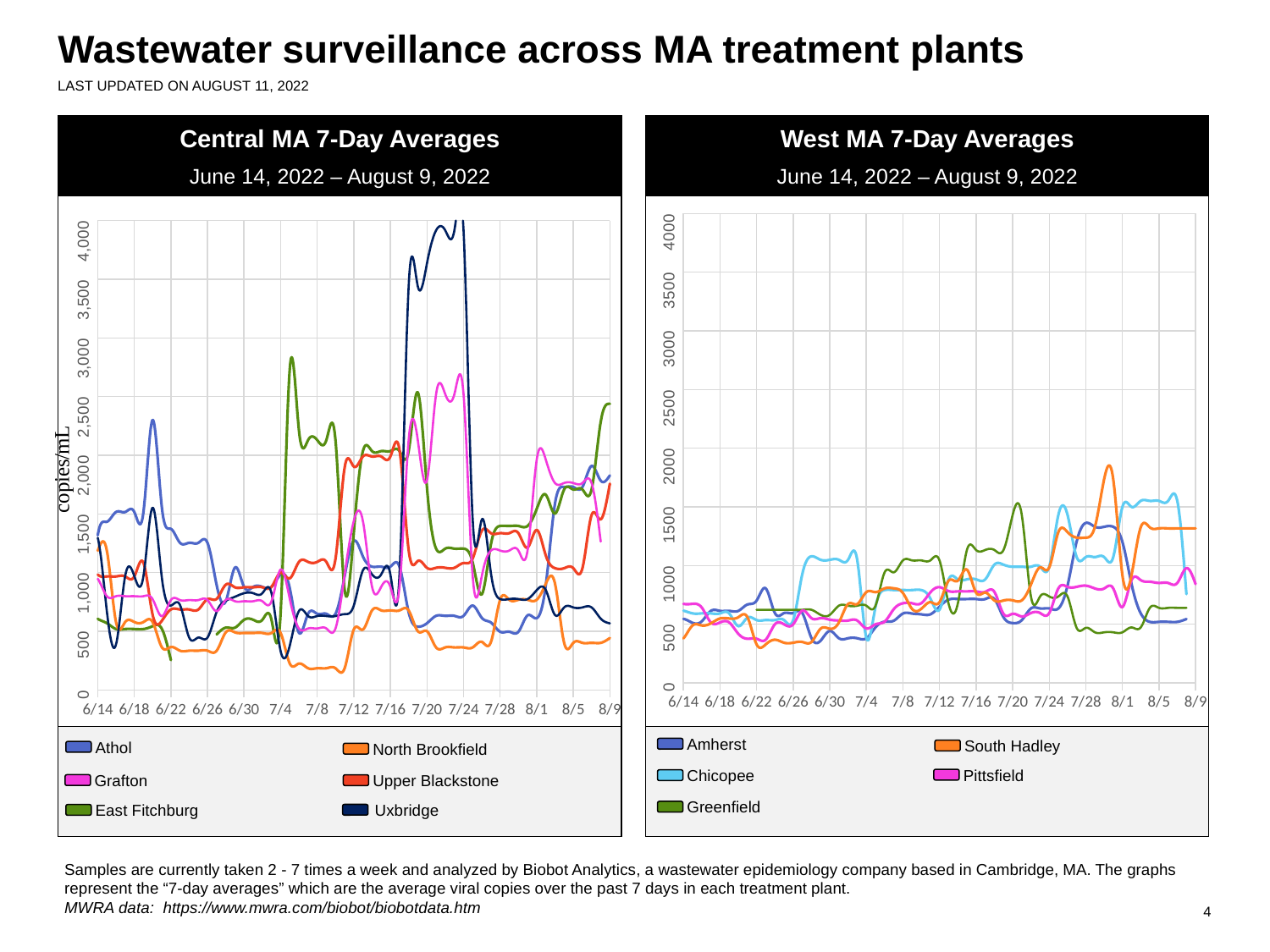

# Wastewater surveillance across MA treatment plants
LAST UPDATED ON August 11, 2022
Central MA 7-Day Averages
June 14, 2022 – August 9, 2022

### Chart

| Category | Athol | Douglas | East Fitchburg | North Brookfield | Upper Blackstone | Uxbridge | Grafton |
|---|---|---|---|---|---|---|---|
| 44682 | 1536.5 | None | 1192.29725 | None | 592.2815 | None | None |
| 44683 | 1852.5 | None | 608.067 | None | 632.259 | None | None |
| 44684 | 1786.25 | None | 562.28975 | None | 739.27825 | None | None |
| 44685 | 1164.75 | None | 664.527 | None | 861.34575 | None | None |
| 44686 | 1532.25 | None | 1849.202 | None | 861.34575 | None | None |
| 44687 | 1532.25 | None | 1849.202 | None | 861.34575 | None | None |
| 44688 | 1532.25 | None | 1849.202 | None | 861.34575 | None | None |
| 44689 | 1532.25 | None | 1849.202 | None | 1055.40975 | None | None |
| 44690 | 1414.25 | None | 2280.47 | None | 1147.25825 | None | None |
| 44691 | 1555.0 | None | 2497.9205 | None | 1285.35975 | None | None |
| 44692 | 1572.75 | None | 2609.9277500000003 | None | 1505.019 | None | None |
| 44693 | 1240.5 | None | 1636.2872499999999 | None | 1505.019 | None | None |
| 44694 | 1240.5 | None | 1636.2872499999999 | None | 1505.019 | None | None |
| 44695 | 1240.5 | None | 1636.2872499999999 | None | 1505.019 | None | None |
| 44696 | 1240.5 | None | 1636.2872499999999 | None | 1528.48875 | None | None |
| 44697 | 1277.0 | None | 1451.48175 | None | 1516.54925 | 1252.0 | None |
| 44698 | 1292.25 | None | 1230.514 | None | 1451.22475 | 1252.0 | None |
| 44699 | 1448.25 | None | 1379.27875 | None | 1322.99625 | 807.5 | None |
| 44700 | 1851.25 | None | 1418.0415 | None | 1322.99625 | 1212.6666666666667 | None |
| 44701 | 1851.25 | None | 1418.0415 | None | 1322.99625 | 1212.6666666666667 | None |
| 44702 | 1851.25 | None | 1418.0415 | None | 1322.99625 | 1212.6666666666667 | None |
| 44703 | 1851.25 | None | 1418.0415 | None | 1271.10925 | 1212.6666666666667 | None |
| 44704 | 1760.75 | None | 1224.0382499999998 | None | 1152.0695 | 1775.3333333333333 | None |
| 44705 | 1695.25 | None | 1455.3737499999997 | None | 1064.16375 | 1775.3333333333333 | None |
| 44706 | 1482.5 | None | 1138.1525 | None | 929.6075000000001 | 2137.6666666666665 | None |
| 44707 | 1076.5 | None | 999.45425 | None | 929.6075000000001 | 1569.3333333333333 | None |
| 44708 | 1076.5 | None | 999.45425 | None | 929.6075000000001 | 1569.3333333333333 | None |
| 44709 | 1076.5 | None | 999.45425 | None | 929.6075000000001 | 1569.3333333333333 | None |
| 44710 | 1076.5 | None | 999.45425 | None | 809.7323333333334 | 1569.3333333333333 | None |
| 44711 | 1020.6666666666666 | None | 1055.3606666666667 | None | 915.0756666666666 | 884.0 | None |
| 44712 | 831.0 | None | 895.86 | None | 853.14 | 1055.3333333333333 | None |
| 44713 | 902.3333333333334 | None | 1660.5793333333334 | None | 788.3653333333333 | 833.6666666666666 | None |
| 44714 | 735.0 | None | 1705.207 | None | 788.3653333333333 | 963.0 | None |
| 44715 | 735.0 | None | 1705.207 | None | 788.3653333333333 | 963.0 | None |
| 44716 | 735.0 | None | 1705.207 | None | 788.3653333333333 | 963.0 | None |
| 44717 | 735.0 | None | 1705.207 | None | 798.7597499999999 | 963.0 | None |
| 44718 | 1548.75 | None | 1459.96125 | None | 681.23675 | 988.75 | None |
| 44719 | 1685.75 | None | 1427.7475 | None | 704.27175 | 852.3333333333334 | None |
| 44720 | 1651.0 | None | 886.4920000000001 | None | 691.6235 | 1440.6666666666667 | None |
| 44721 | 1822.25 | None | 748.2152500000001 | None | 691.6235 | 1522.6666666666667 | None |
| 44722 | 1822.25 | None | 748.2152500000001 | None | 691.6235 | 1522.6666666666667 | None |
| 44723 | 1822.25 | None | 748.2152500000001 | None | 691.6235 | 1522.6666666666667 | None |
| 44724 | 1822.25 | None | 748.2152500000001 | None | 638.52825 | 1522.6666666666667 | None |
| 44725 | 933.0 | None | 678.90025 | None | 994.27125 | 1296.6666666666667 | 947.0 |
| 44726 | 1317.75 | None | 606.04425 | 1186.5 | 983.953 | 1296.6666666666667 | 947.0 |
| 44727 | 1433.3333333333333 | None | 569.14175 | 1186.5 | 967.44775 | 670.0 | 799.0 |
| 44728 | 1516.5 | None | 519.2965 | 579.0 | 967.44775 | 388.0 | 799.0 |
| 44729 | 1516.5 | None | 519.2965 | 579.0 | 967.44775 | 970.5 | 799.0 |
| 44730 | 1516.5 | None | 519.2965 | 579.0 | 967.44775 | 970.5 | 799.0 |
| 44731 | 1516.5 | None | 519.2965 | 579.0 | 1084.0763333333332 | 970.5 | 799.0 |
| 44732 | 2301.5 | None | 543.4073333333333 | 579.0 | 641.8340000000001 | 1553.0 | 774.0 |
| 44733 | 1564.5 | None | 522.4625 | 365.5 | 588.485 | 964.5 | 629.0 |
| 44734 | 1372.6666666666667 | None | 254.561 | 365.5 | 685.716 | 719.3333333333334 | 766.0 |
| 44735 | 1253.75 | None | None | 334.5 | 685.716 | 723.0 | 766.0 |
| 44736 | 1253.75 | None | None | 334.5 | 685.716 | 446.3333333333333 | 766.0 |
| 44737 | 1253.75 | None | None | 334.5 | 685.716 | 446.3333333333333 | 766.0 |
| 44738 | 1253.75 | None | None | 334.5 | 773.8235 | 446.3333333333333 | 766.0 |
| 44739 | 894.5 | None | 472.618 | 334.5 | 776.2606666666667 | 664.5 | 672.0 |
| 44740 | 755.5 | None | 530.6754999999999 | 491.0 | 897.23325 | 760.6666666666666 | 767.0 |
| 44741 | 1042.5 | None | 530.6754999999999 | 491.0 | 875.0585000000001 | 794.3333333333334 | 756.0 |
| 44742 | 878.5 | None | 597.8503333333333 | 485.5 | 875.0585000000001 | 824.5 | 756.0 |
| 44743 | 878.5 | None | 597.8503333333333 | 485.5 | 875.0585000000001 | 824.5 | 756.0 |
| 44744 | 878.5 | None | 597.8503333333333 | 485.5 | 875.0585000000001 | 824.5 | 756.0 |
| 44745 | 878.5 | None | 597.8503333333333 | 485.5 | 879.4343333333333 | 824.5 | 756.0 |
| 44746 | 982.6666666666666 | None | 660.4665 | 485.5 | 998.994 | 330.0 | 1026.0 |
| 44747 | 866.3333333333334 | None | 2739.3869999999997 | 224.5 | 951.6796666666668 | 379.0 | 775.0 |
| 44748 | 487.0 | None | 2212.8039999999996 | 224.5 | 1091.3083333333334 | 673.0 | 524.0 |
| 44749 | 649.0 | None | 2129.613 | 185.0 | 1091.3083333333334 | 630.0 | 524.0 |
| 44750 | 649.0 | None | 2129.613 | 185.0 | 1091.3083333333334 | 629.953 | 524.0 |
| 44751 | 648.7773333333333 | None | 2129.613 | 185.0 | 1091.3083333333334 | 629.953 | 524.0 |
| 44752 | 648.7773333333333 | None | 2129.613 | 185.0 | 1116.23125 | 629.953 | 524.0 |
| 44753 | 969.333 | None | 854.1229999999999 | 185.0 | 1894.52775 | 646.21475 | 982.0 |
| 44754 | 1269.8455 | None | 1339.6116666666667 | 515.0 | 1903.59275 | 718.9126666666666 | 1439.0 |
| 44755 | 1137.68875 | None | 2035.676333333333 | 515.0 | 1989.3207499999999 | 1019.2756666666668 | 1439.0 |
| 44756 | 1050.5 | None | 2035.676333333333 | 678.0 | 1989.3207499999999 | 984.6666666666666 | 879.0 |
| 44757 | 1050.5 | None | 2035.676333333333 | 678.0 | 1989.3207499999999 | 984.6666666666666 | 879.0 |
| 44758 | 1050.5 | None | 2036.0 | 678.0 | 1989.3207499999999 | 984.6666666666666 | 879.0 |
| 44759 | 1050.5 | None | 2035.676333333333 | 678.0 | 2045.7240000000002 | 984.6666666666666 | 879.0 |
| 44760 | 662.5 | None | 2035.676333333333 | 678.0 | 1193.0935 | 3440.0 | 2129.0 |
| 44761 | 539.2117499999999 | None | 2536.325 | 500.5 | 1098.7735 | 3440.6756666666665 | 2129.0 |
| 44762 | 568.4425 | None | 1727.1396666666667 | 500.5 | 1040.96575 | 3634.548666666667 | 1787.0 |
| 44763 | 631.523 | None | 1204.203 | 362.5 | 1040.96575 | 3916.972666666667 | 2521.0 |
| 44764 | 631.523 | None | 1204.203 | 362.5 | 1040.96575 | 3916.972666666667 | 2521.0 |
| 44765 | 631.523 | None | 1204.203 | 362.5 | 1040.96575 | 3916.972666666667 | 2521.0 |
| 44766 | 631.523 | None | 1204.203 | 362.5 | 1081.393 | 3916.972666666667 | 2521.0 |
| 44767 | 718.79475 | None | 1085.90225 | 362.5 | 1120.6860000000001 | 1452.4223333333332 | 971.0 |
| 44768 | 614.49075 | None | 815.712 | 409.5 | 1356.7485 | 1452.4223333333332 | 971.0 |
| 44769 | 574.548 | None | 1243.18675 | 409.5 | 1336.1025 | 993.7453333333333 | 1188.0 |
| 44770 | 496.05699999999996 | None | 1397.434 | 768.5 | 1336.1025 | 774.8096666666667 | 1188.0 |
| 44771 | 496.05699999999996 | None | 1397.434 | 768.5 | 1336.1025 | 774.8096666666667 | 1188.0 |
| 44772 | 496.05699999999996 | None | 1397.434 | 768.5 | 1336.1025 | 774.8096666666667 | 1188.0 |
| 44773 | 635.4456 | None | 1397.434 | 768.5 | 1213.841520075 | 774.4539796333332 | 1188.0 |
| 44774 | 612.29088385 | None | 1542.1977105 | 768.5 | 1362.856699 | 850.4951775999999 | 1961.0 |
| 44775 | 896.657362775 | None | 1662.91720475 | 906.5 | 1144.408883125 | 850.4951775999999 | 1961.0 |
| 44776 | 1588.2779435 | None | 1503.2089025 | 906.5 | 1037.7202445 | 639.1801802 | 1763.5 |
| 44777 | 1729.7300446250001 | None | 1708.3247514999998 | 401.5 | 1037.7202445 | 703.4518656 | 1763.5 |
| 44778 | 1729.7300446250001 | None | 1708.3247514999998 | 401.5 | 1037.7202445 | 703.4518656 | 1763.5 |
| 44779 | 1729.7300446250001 | None | 1708.3247514999998 | 401.5 | 1037.7202445 | 703.4518656 | 1763.5 |
| 44780 | 1908.5301868333336 | None | 1708.3247514999998 | 401.5 | 1489.7237342499998 | 703.4518656 | 1763.5 |
| 44781 | 1783.4985618750002 | None | 2285.45491325 | 401.5 | 1454.4084946666665 | 607.82219885 | 1264.5 |
| 44782 | 1828.5946065 | None | 2439.217596 | 442.5 | 1758.1078512499998 | 567.4292105666667 | None |
West MA 7-Day Averages
June 14, 2022 – August 9, 2022

### Chart

| Category | Amherst | Chicopee | Column1 | Greenfield | Pittsfield | South Hadley |
|---|---|---|---|---|---|---|
| 44652 | None | None | None | None | 320.99025 | 358.905 |
| 44653 | None | None | None | None | 320.99025 | 470.265 |
| 44654 | None | None | None | None | 320.99025 | 470.265 |
| 44655 | None | None | None | None | 316.978 | 490.55674999999997 |
| 44656 | None | None | None | None | 342.60400000000004 | 490.55674999999997 |
| 44657 | None | None | None | None | 342.60400000000004 | 564.681 |
| 44658 | None | None | None | None | 336.34675 | 564.681 |
| 44659 | None | None | None | None | 349.143 | 602.53375 |
| 44660 | None | None | None | None | 349.143 | 526.876 |
| 44661 | None | None | None | None | 349.143 | 526.876 |
| 44662 | None | None | None | None | 441.506 | 534.274 |
| 44663 | None | None | None | None | 526.4032500000001 | 534.274 |
| 44664 | None | None | None | None | 526.4032500000001 | 506.94599999999997 |
| 44665 | None | None | None | None | 648.12725 | 506.94599999999997 |
| 44666 | None | None | None | None | 589.43375 | 530.14125 |
| 44667 | None | None | None | None | 589.43375 | 539.94775 |
| 44668 | None | None | None | None | 589.43375 | 539.94775 |
| 44669 | None | None | None | None | 592.9716666666667 | 554.9322500000001 |
| 44670 | None | None | None | None | 575.734 | 554.9322500000001 |
| 44671 | None | None | None | None | 516.93175 | 587.063 |
| 44672 | 809.423 | None | None | None | 359.26950000000005 | 587.063 |
| 44673 | 809.423 | None | None | None | 332.16049999999996 | 551.57275 |
| 44674 | 809.423 | None | None | None | 332.16049999999996 | 598.0935000000001 |
| 44675 | 809.423 | None | None | None | 332.16049999999996 | 598.0935000000001 |
| 44676 | 809.423 | None | None | None | 354.15939999999995 | 603.19975 |
| 44677 | 689.7555 | None | None | None | 372.1358 | 603.19975 |
| 44678 | 698.4406666666667 | None | None | None | 380.0385 | 577.99 |
| 44679 | 604.5853333333333 | None | None | None | 436.2185 | 577.99 |
| 44680 | 604.5853333333333 | None | None | None | 609.0197499999999 | 649.48825 |
| 44681 | 604.5853333333333 | None | None | None | 609.0197499999999 | 668.06075 |
| 44682 | 604.5853333333333 | None | None | None | 609.0197499999999 | 668.06075 |
| 44683 | 604.5853333333333 | None | None | None | 819.3377499999999 | 713.2202500000001 |
| 44684 | 590.1553333333334 | None | None | None | 848.685 | 713.2202500000001 |
| 44685 | 675.0496666666667 | None | None | None | 848.685 | 949.62375 |
| 44686 | 1214.152 | None | None | None | 938.7314999999999 | 949.62375 |
| 44687 | 1326.477 | None | None | None | 860.39575 | 1063.6042499999999 |
| 44688 | 1326.477 | None | None | None | 860.39575 | 1035.97 |
| 44689 | 1326.477 | None | None | None | 860.39575 | 1035.97 |
| 44690 | 1326.477 | None | None | None | 904.6655000000001 | 1296.2105 |
| 44691 | 1459.5325000000003 | None | None | None | 901.668 | 1296.2105 |
| 44692 | 3655.7315000000003 | None | None | 1828.0 | 901.668 | 1358.207 |
| 44693 | 3510.23925 | None | None | 1828.0 | 902.6785 | 1358.207 |
| 44694 | 3363.4945000000002 | None | None | 1828.0 | 1028.1077500000001 | 1358.03025 |
| 44695 | 3363.4945000000002 | None | None | 1828.0 | 1028.1077500000001 | 1465.7487500000002 |
| 44696 | 3363.4945000000002 | None | None | 1828.0 | 1028.1077500000001 | 1465.7487500000002 |
| 44697 | 3363.4945000000002 | None | None | 1828.0 | 838.6482500000001 | 1096.8645000000001 |
| 44698 | 3331.9555 | None | None | 1828.0 | 901.97425 | 1096.8645000000001 |
| 44699 | 1080.2192499999999 | None | None | 706.0 | 901.97425 | 923.6477500000001 |
| 44700 | 941.3615 | None | None | 706.0 | 999.36825 | 923.6477500000001 |
| 44701 | 1029.8005 | None | None | 706.0 | 867.8512499999999 | 820.8235 |
| 44702 | 1029.8005 | None | None | 706.0 | 867.8512499999999 | 747.7582500000001 |
| 44703 | 1029.8005 | None | None | 706.0 | 867.8512499999999 | 747.7582500000001 |
| 44704 | 1029.8005 | None | None | 706.0 | 931.2395 | 864.6695 |
| 44705 | 993.2914999999999 | None | None | 706.0 | 791.75725 | 864.6695 |
| 44706 | 1045.143 | None | None | 1081.0 | 791.75725 | 861.03125 |
| 44707 | 980.337 | None | None | 1081.0 | 669.68325 | 861.03125 |
| 44708 | 752.34125 | None | None | 1081.0 | 687.6492499999999 | 791.5117499999999 |
| 44709 | 752.34125 | None | None | 1081.0 | 687.6492499999999 | 730.60875 |
| 44710 | 752.34125 | None | None | 1081.0 | 687.6492499999999 | 730.60875 |
| 44711 | 752.34125 | None | None | 1081.0 | 598.1253333333333 | 642.90125 |
| 44712 | 684.8372499999999 | None | None | 1081.0 | 1034.54 | 642.90125 |
| 44713 | 601.73 | None | None | 1479.0 | 1135.7385 | 551.5925 |
| 44714 | 562.7995000000001 | None | None | 1479.0 | 1083.61175 | 551.5925 |
| 44715 | 586.36375 | None | None | 1479.0 | 1189.6725 | 557.66275 |
| 44716 | 586.36375 | None | None | 1479.0 | 1189.6725 | 584.57025 |
| 44717 | 586.36375 | None | None | 1479.0 | 1189.6725 | 584.57025 |
| 44718 | 586.36375 | None | None | 1479.0 | 1082.2199999999998 | 679.9815 |
| 44719 | 559.5875 | None | None | 1479.0 | 839.2616 | 679.9815 |
| 44720 | 587.84025 | None | None | 988.0 | 689.2435 | 662.09525 |
| 44721 | 576.5915 | None | None | 988.0 | 677.4755 | 662.09525 |
| 44722 | 535.409 | None | None | 988.0 | 650.52225 | 561.9390000000001 |
| 44723 | 535.409 | None | None | 988.0 | 650.52225 | 445.90125 |
| 44724 | 535.409 | None | None | 988.0 | 650.52225 | 445.90125 |
| 44725 | 535.409 | 615.0 | None | 988.0 | 688.57025 | 379.45975 |
| 44726 | 545.765 | 615.0 | None | 988.0 | 673.5197499999999 | 379.45975 |
| 44727 | 511.904 | 592.5 | None | None | 673.5197499999999 | 489.47700000000003 |
| 44728 | 524.48225 | 592.5 | None | None | 642.768 | 489.47700000000003 |
| 44729 | 613.8465 | 592.5 | None | None | 515.3004999999999 | 507.62075000000004 |
| 44730 | 613.8465 | 592.5 | None | None | 515.3004999999999 | 548.9205000000001 |
| 44731 | 613.8465 | 592.5 | None | None | 515.3004999999999 | 548.9205000000001 |
| 44732 | 613.8465 | 484.0 | None | None | 418.8666666666666 | 559.752 |
| 44733 | 668.085 | 556.0 | None | None | 376.33349999999996 | 559.752 |
| 44734 | 701.683 | 535.5 | None | 623.0 | 376.33349999999996 | 328.2913333333333 |
| 44735 | 805.23 | 535.5 | None | 623.0 | 368.892 | 328.2913333333333 |
| 44736 | 594.996 | 535.5 | None | 623.0 | 499.464 | 367.98033333333336 |
| 44737 | 594.996 | 535.5 | None | 623.0 | 499.464 | 342.5083333333334 |
| 44738 | 594.996 | 535.5 | None | 623.0 | 499.464 | 342.5083333333334 |
| 44739 | 594.996 | 928.3333333333334 | None | 623.0 | 616.147 | 348.81175 |
| 44740 | 382.566 | 1078.5 | None | 623.0 | 551.8760000000001 | 348.81175 |
| 44741 | 360.09999999999997 | 1049.0 | None | 580.0 | 551.8760000000001 | 461.98325 |
| 44742 | 442.49249999999995 | 1049.0 | None | 580.0 | 538.78675 | 461.98325 |
| 44743 | 380.49399999999997 | 1049.0 | None | 658.0 | 531.48375 | 515.3507500000001 |
| 44744 | 380.49399999999997 | 1049.0 | None | 658.0 | 531.48375 | 672.2045 |
| 44745 | 380.49399999999997 | 1049.0 | None | 658.0 | 531.48375 | 672.2045 |
| 44746 | 380.49399999999997 | 384.0 | None | 658.0 | 464.36833333333334 | 773.6986666666667 |
| 44747 | 473.1235 | 648.0 | None | 658.0 | 499.59 | 773.6986666666667 |
| 44748 | 521.51025 | 791.5 | None | 942.5 | 522.57425 | 805.664 |
| 44749 | 530.1845 | 791.5 | None | 942.5 | 628.8015 | 806.0 |
| 44750 | 591.2453333333333 | 791.5 | None | 1044.0 | 678.4885 | 766.0 |
| 44751 | 591.2453333333333 | 791.5 | None | 1044.13 | 678.4885 | 631.0 |
| 44752 | 584.4269999999999 | 791.5 | None | 1044.13 | 678.4885 | 630.4955 |
| 44753 | 584.4269999999999 | 720.0 | None | 1044.13 | 771.0 | 687.7633333333333 |
| 44754 | 649.80475 | 624.0 | None | 1044.13 | 815.68625 | 687.7633333333333 |
| 44755 | 709.673 | 882.5 | None | 674.5 | 782.32925 | 870.8315 |
| 44756 | 715.03275 | 882.5 | None | 674.5 | 779.92125 | 870.8315 |
| 44757 | 714.78975 | 882.5 | None | 1132.5 | 779.92125 | 965.3643333333333 |
| 44758 | 714.7592500000001 | 882.5 | None | 1132.7235 | 779.92125 | 769.81775 |
| 44759 | 714.7592500000001 | 882.5 | None | 1132.7235 | 776.18975 | 769.81775 |
| 44760 | 714.7592500000001 | 1007.5 | None | 1132.7235 | 776.2977500000001 | 702.355 |
| 44761 | 560.03025 | 1007.5 | None | 1132.7235 | 588.53575 | 702.355 |
| 44762 | 510.22100000000006 | 990.0 | None | 1430.9675 | 588.53575 | 703.8017500000001 |
| 44763 | 535.03925 | 990.0 | None | 1430.9675 | 566.4595 | 703.8017500000001 |
| 44764 | 634.56975 | 990.0 | None | 736.5 | 595.5035 | 837.3697500000001 |
| 44765 | 634.56975 | 990.0 | None | 736.5 | 595.5035 | 984.31775 |
| 44766 | 634.56975 | 990.0 | None | 736.5 | 595.5035 | 984.31775 |
| 44767 | 634.56975 | 1432.0 | None | 736.5 | 805.31975 | 1284.95575 |
| 44768 | 829.24975 | 1432.0 | None | 736.5 | 818.45825 | 1284.95575 |
| 44769 | 1205.3615 | 1072.5 | None | 469.0 | 818.45825 | 1238.0 |
| 44770 | 1363.09175 | 1072.5 | None | 469.0 | 828.68 | 1238.0 |
| 44771 | 1330.34175 | 1072.5 | None | 431.0 | 804.7225 | 1332.5 |
| 44772 | 1330.34175 | 1072.5 | None | 431.0 | 804.7225 | 1735.0 |
| 44773 | 1330.34175 | 1072.5 | None | 431.0 | 804.7225 | 1735.0 |
| 44774 | 1201.918090225 | 1499.5 | None | 431.18281095 | 646.508067825 | 918.87964065 |
| 44775 | 842.28987445 | 1500.0 | None | 472.68114455 | 876.082828775 | 918.87964065 |
| 44776 | 593.6543121249999 | 1551.0 | None | 472.68114455 | 876.082828775 | 1325.18337365 |
| 44777 | 520.248864325 | 1551.0 | None | 639.59533285 | 862.226744775 | 1325.18337365 |
| 44778 | 520.248864325 | 1551.0 | None | 639.59533285 | 851.655509775 | 1316.9627083 |
| 44779 | 520.248864325 | 1551.0 | None | 639.59533285 | 851.655509775 | 1316.9627083 |
| 44780 | 520.248864325 | 1551.0 | None | 639.59533285 | 851.655509775 | 1316.9627083 |
| 44781 | 544.2586938666667 | 757.0 | None | 639.59533285 | 977.494669275 | 1316.9627083 |
| 44782 | None | None | None | None | 842.4717010333334 | 1316.9627083 |
Amherst

South Hadley

Pittsfield

Chicopee

Greenfield

Athol

North Brookfield

Upper Blackstone

Uxbridge
East Fitchburg

Grafton

Samples are currently taken 2 - 7 times a week and analyzed by Biobot Analytics, a wastewater epidemiology company based in Cambridge, MA. The graphs represent the “7-day averages” which are the average viral copies over the past 7 days in each treatment plant.
MWRA data:  https://www.mwra.com/biobot/biobotdata.htm